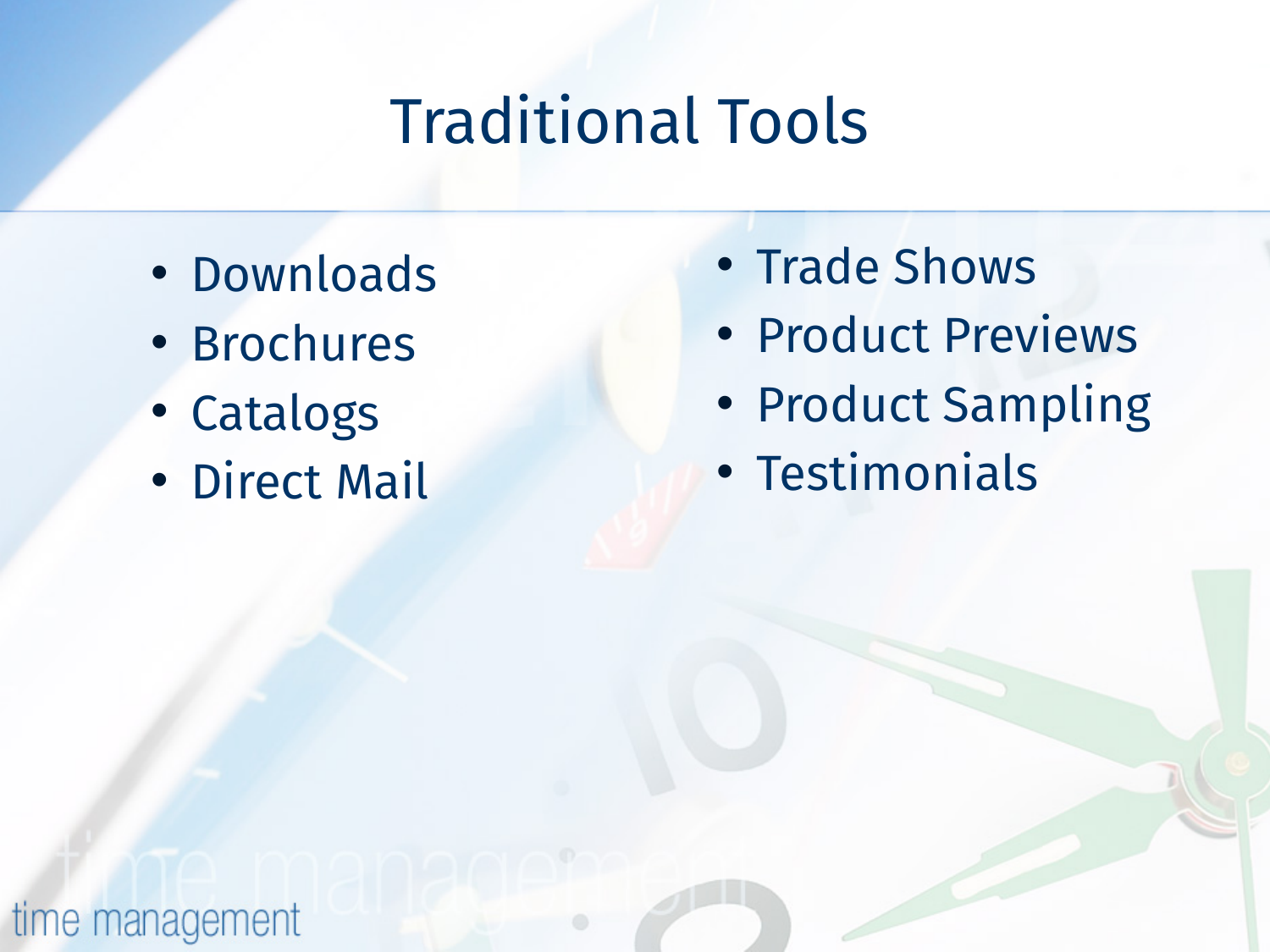

# Traditional Tools

Trade Shows
Product Previews
Product Sampling
Testimonials
Downloads
Brochures
Catalogs
Direct Mail